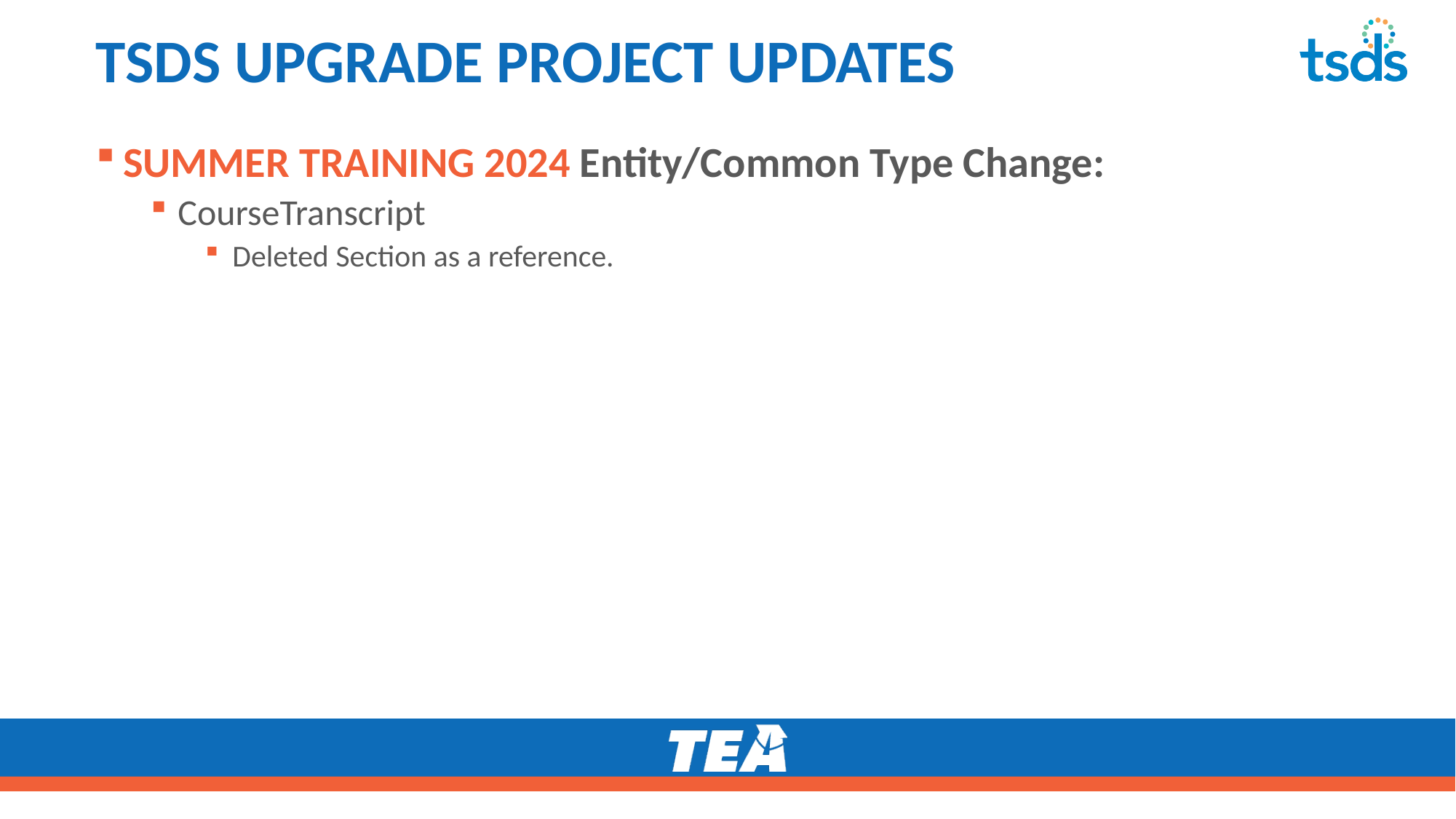

# TSDS UPGRADE PROJECT UPDATES 850
SUMMER TRAINING 2024 Entity/Common Type Change:
CourseTranscript
Deleted Section as a reference.